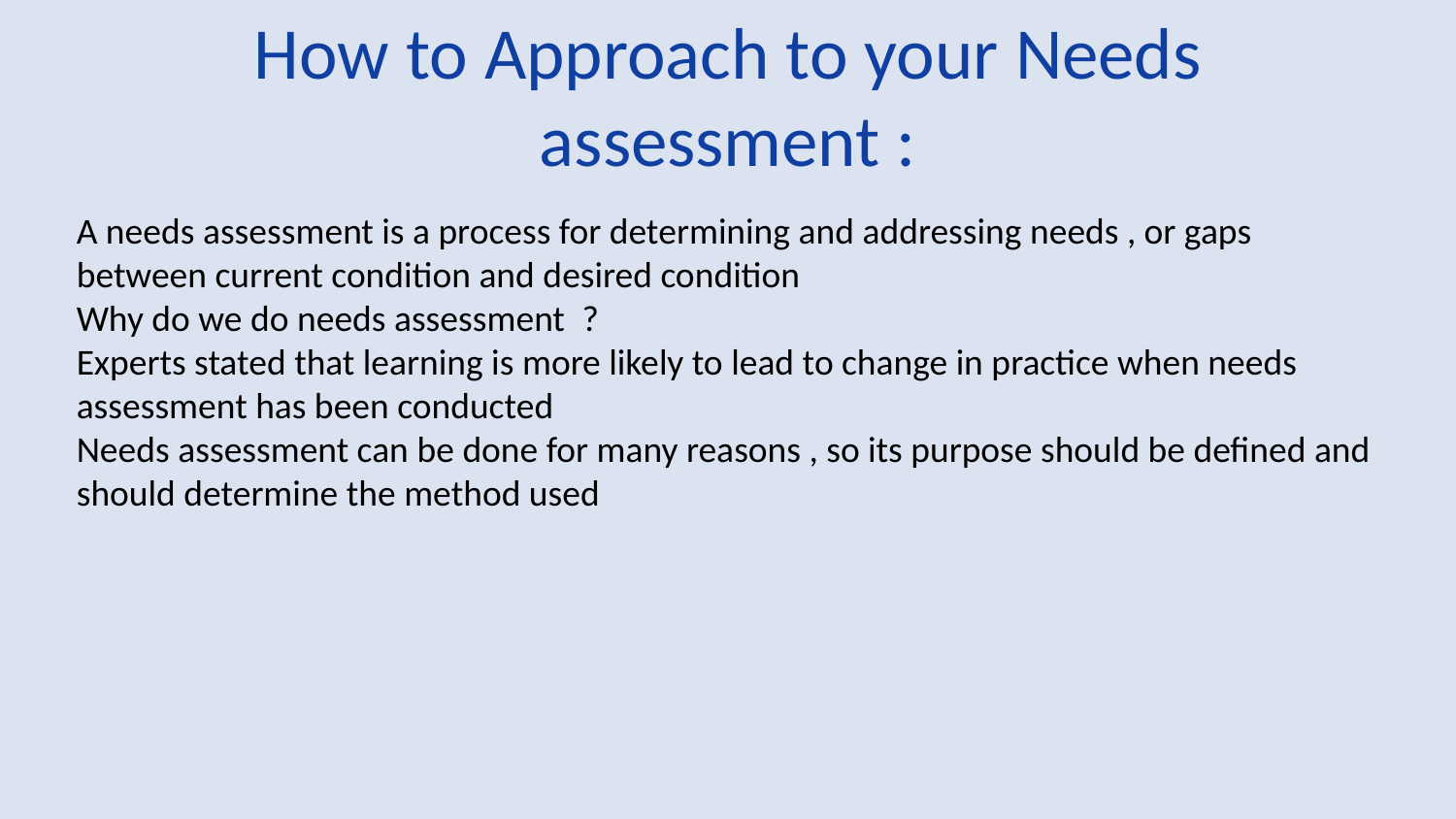

# How to Approach to your Needs assessment :

A needs assessment is a process for determining and addressing needs , or gaps between current condition and desired condition
Why do we do needs assessment  ?
Experts stated that learning is more likely to lead to change in practice when needs assessment has been conducted
Needs assessment can be done for many reasons , so its purpose should be defined and should determine the method used